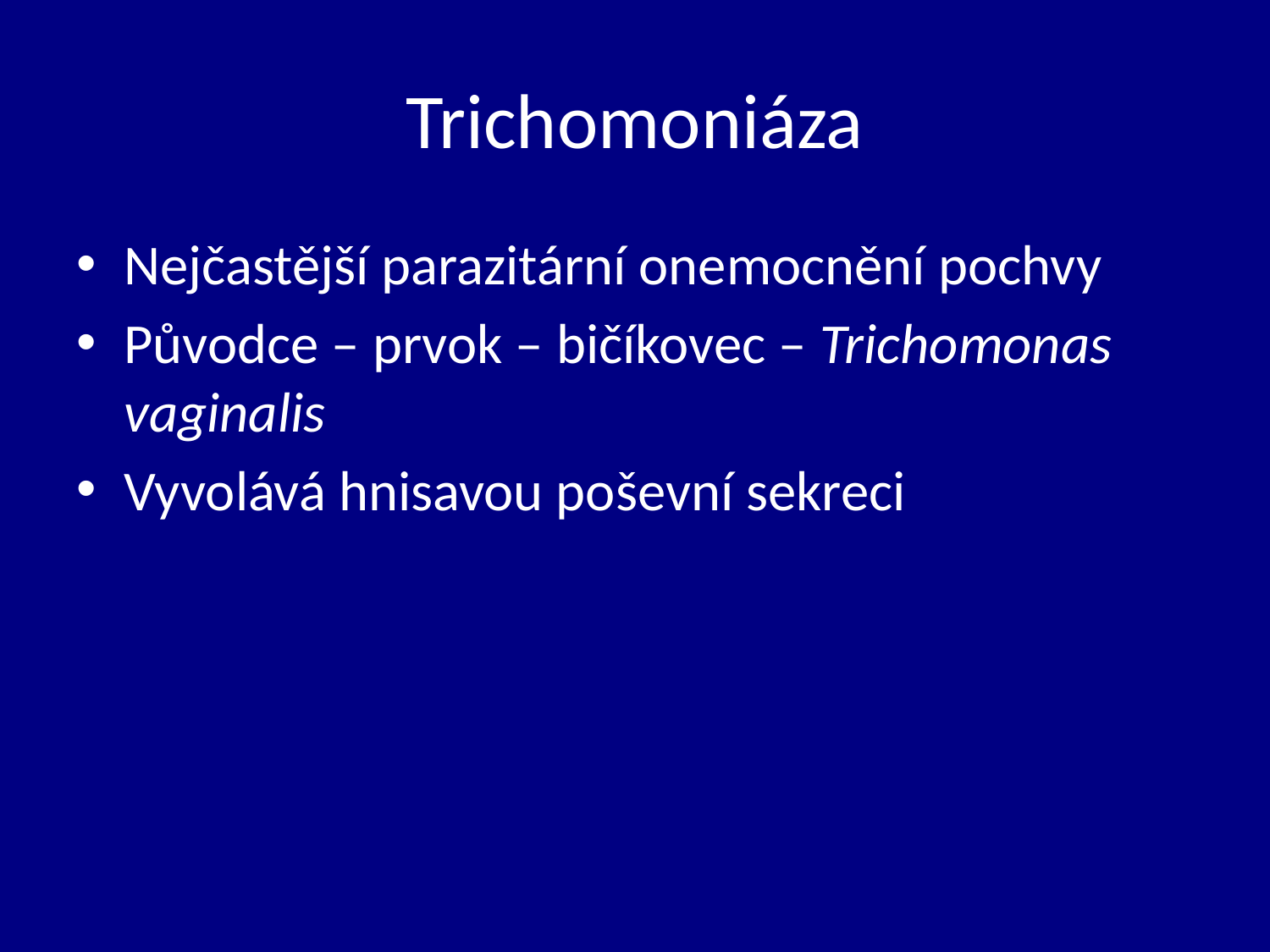

# Trichomoniáza
Nejčastější parazitární onemocnění pochvy
Původce – prvok – bičíkovec – Trichomonas vaginalis
Vyvolává hnisavou poševní sekreci